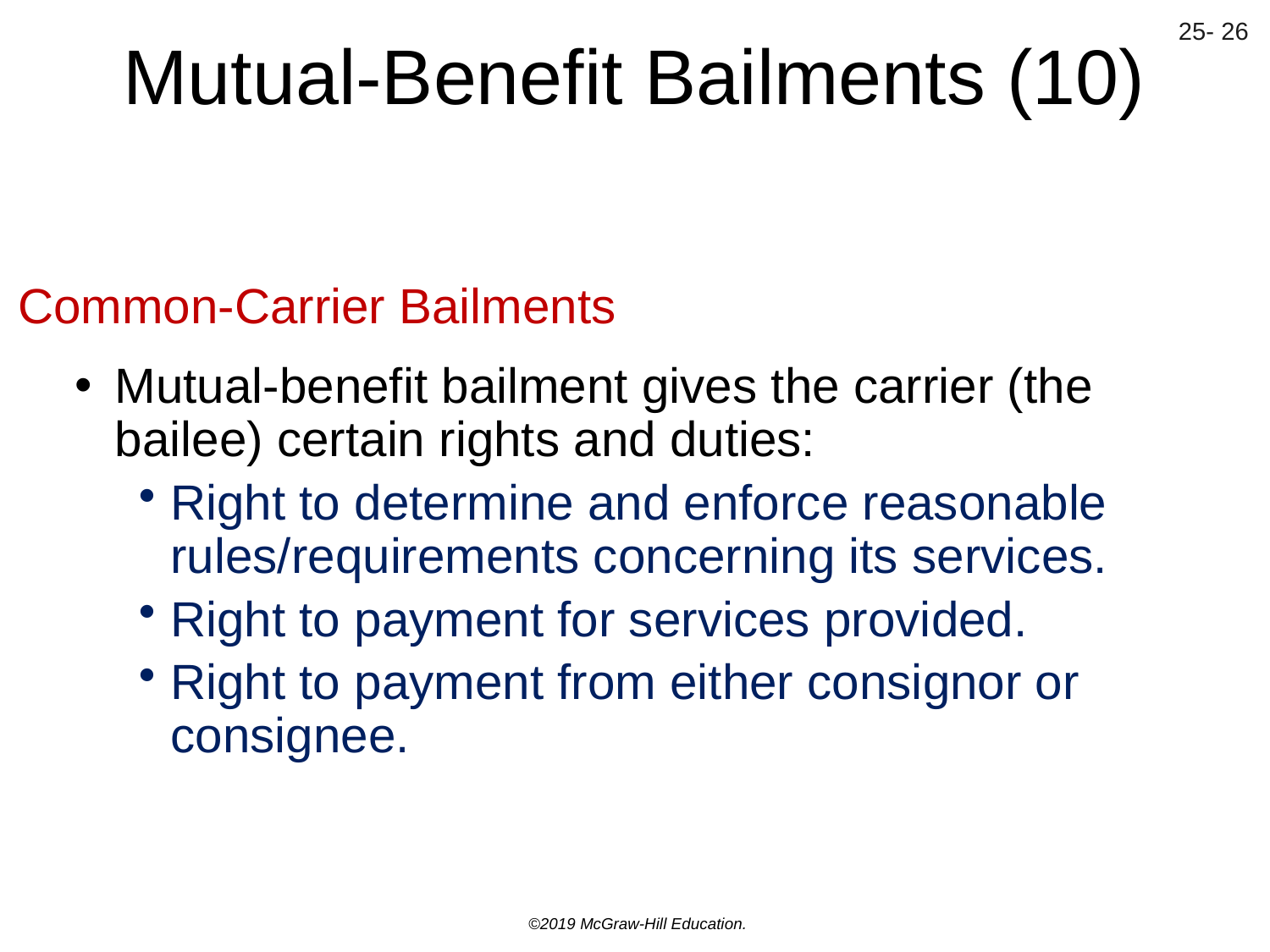

# Mutual-Benefit Bailments (10)
Common-Carrier Bailments
Mutual-benefit bailment gives the carrier (the bailee) certain rights and duties:
Right to determine and enforce reasonable rules/requirements concerning its services.
Right to payment for services provided.
Right to payment from either consignor or consignee.